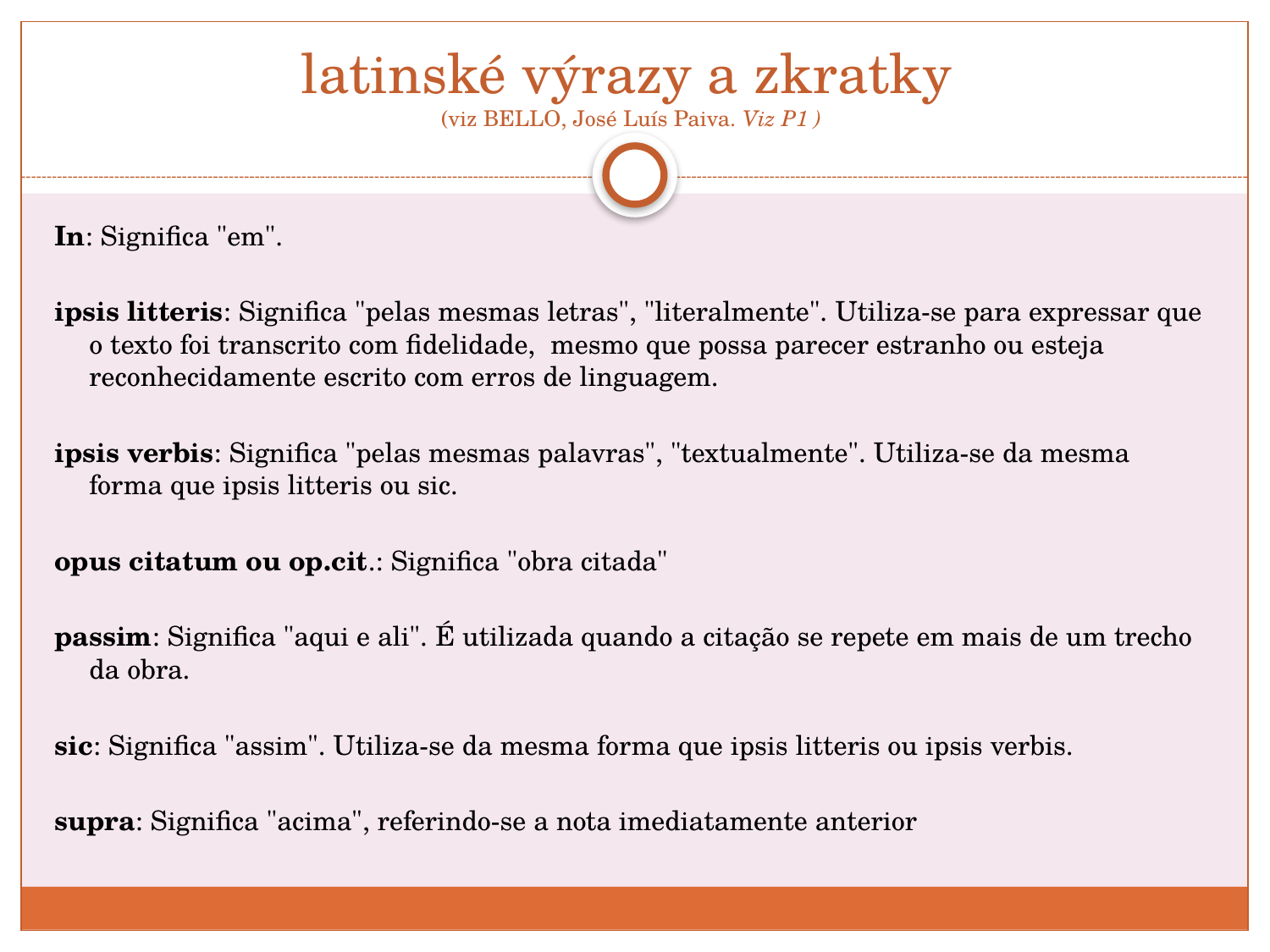

# latinské výrazy a zkratky (viz BELLO, José Luís Paiva. Viz P1 )
In: Significa "em".

ipsis litteris: Significa "pelas mesmas letras", "literalmente". Utiliza-se para expressar que o texto foi transcrito com fidelidade,  mesmo que possa parecer estranho ou esteja reconhecidamente escrito com erros de linguagem.

ipsis verbis: Significa "pelas mesmas palavras", "textualmente". Utiliza-se da mesma forma que ipsis litteris ou sic.

opus citatum ou op.cit.: Significa "obra citada"

passim: Significa "aqui e ali". É utilizada quando a citação se repete em mais de um trecho da obra.

sic: Significa "assim". Utiliza-se da mesma forma que ipsis litteris ou ipsis verbis.

supra: Significa "acima", referindo-se a nota imediatamente anterior